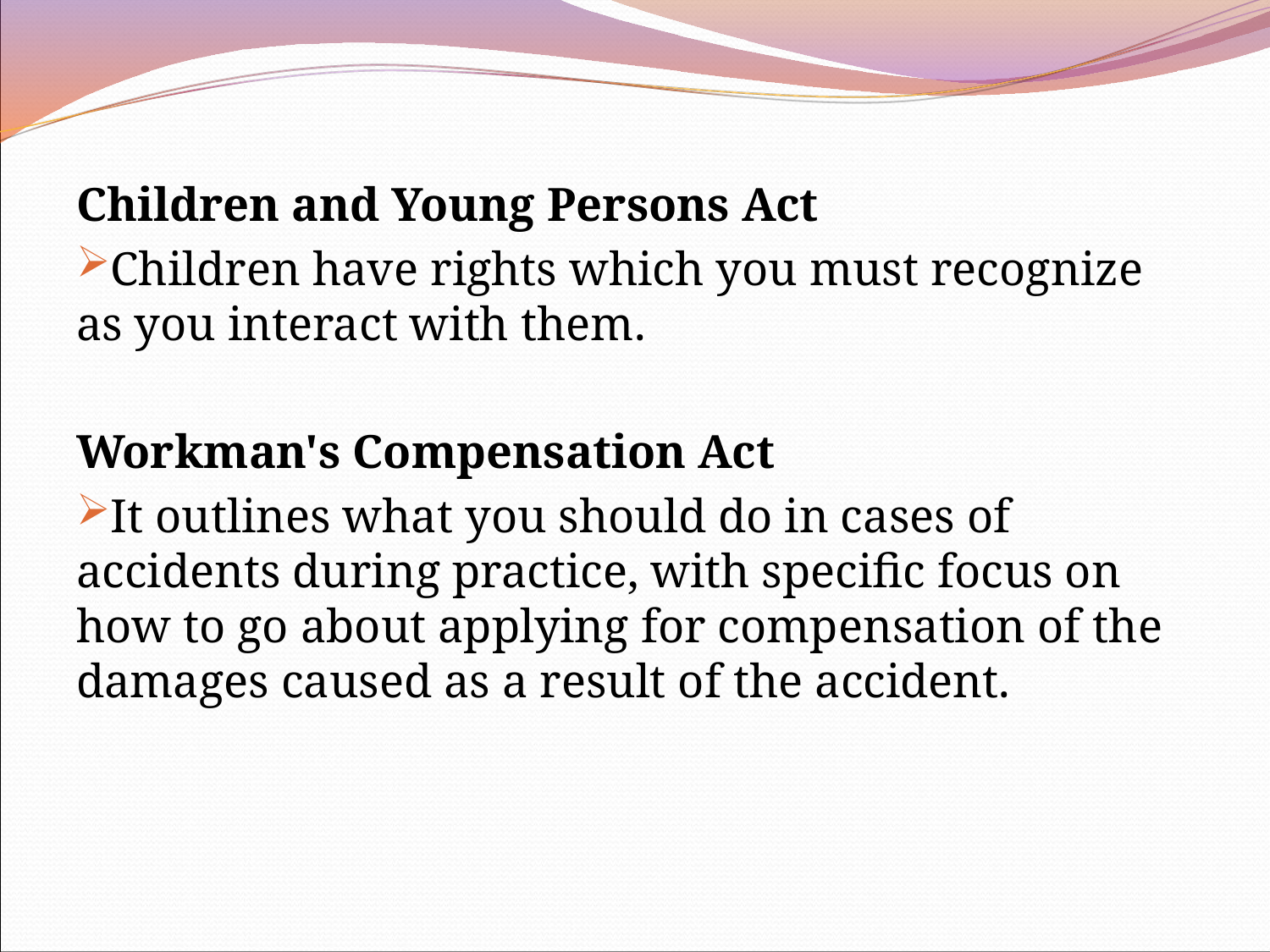

Children and Young Persons Act
Children have rights which you must recognize as you interact with them.

Workman's Compensation Act
It outlines what you should do in cases of accidents during practice, with specific focus on how to go about applying for compensation of the damages caused as a result of the accident.